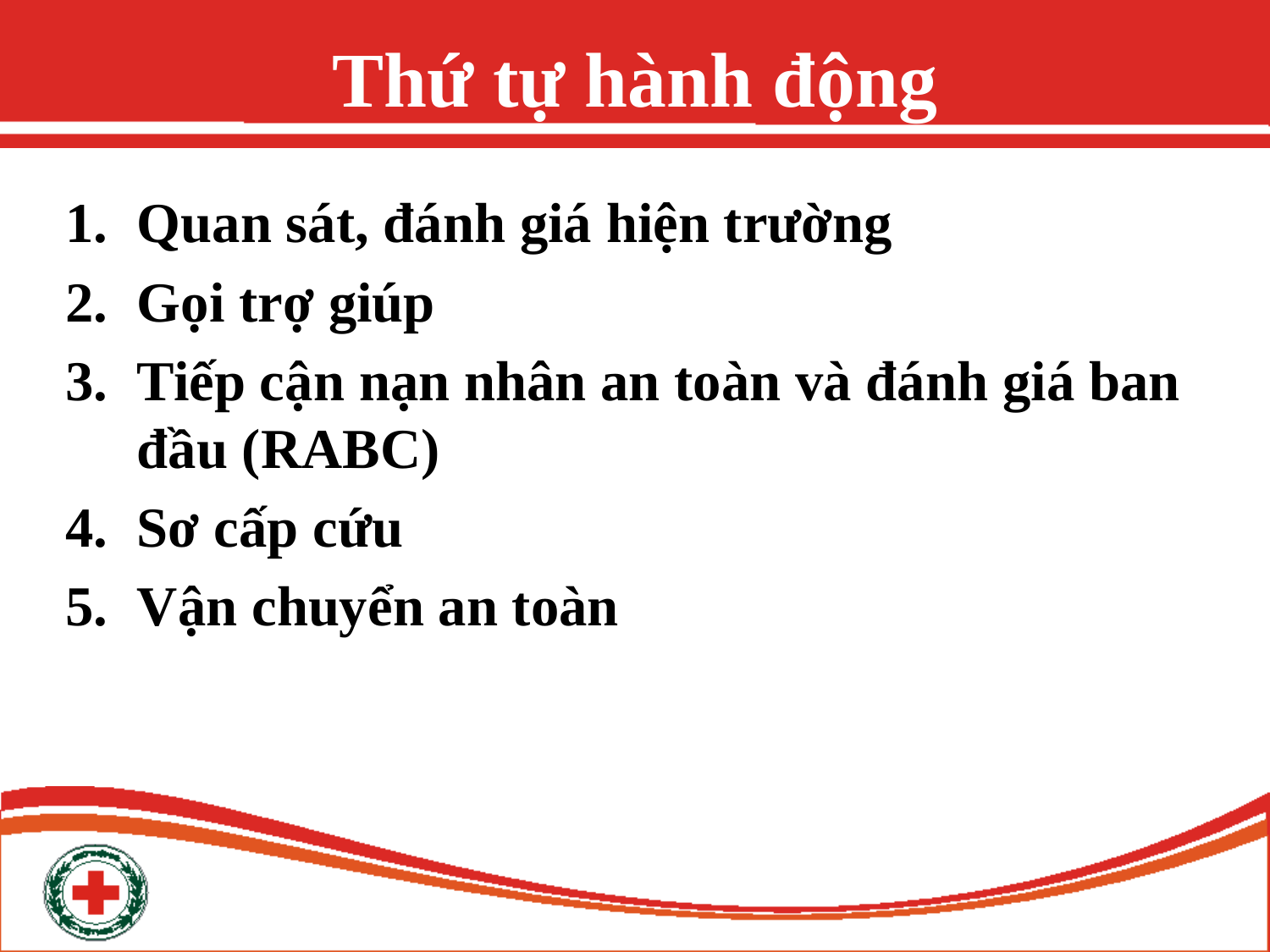

# Thứ tự hành động
Quan sát, đánh giá hiện trường
Gọi trợ giúp
Tiếp cận nạn nhân an toàn và đánh giá ban đầu (RABC)
Sơ cấp cứu
Vận chuyển an toàn